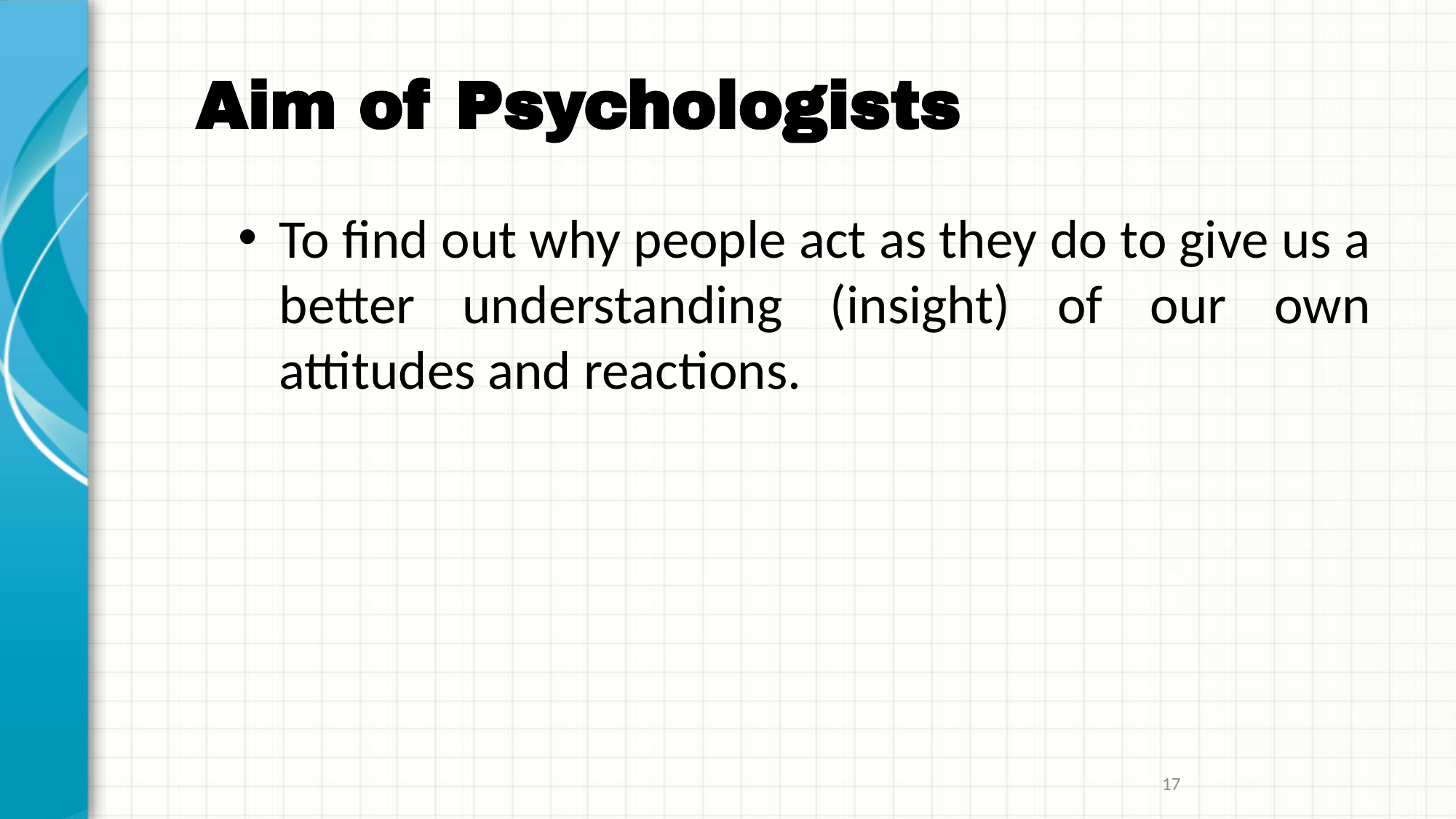

# Aim of Psychologists
To find out why people act as they do to give us a better understanding (insight) of our own attitudes and reactions.

17